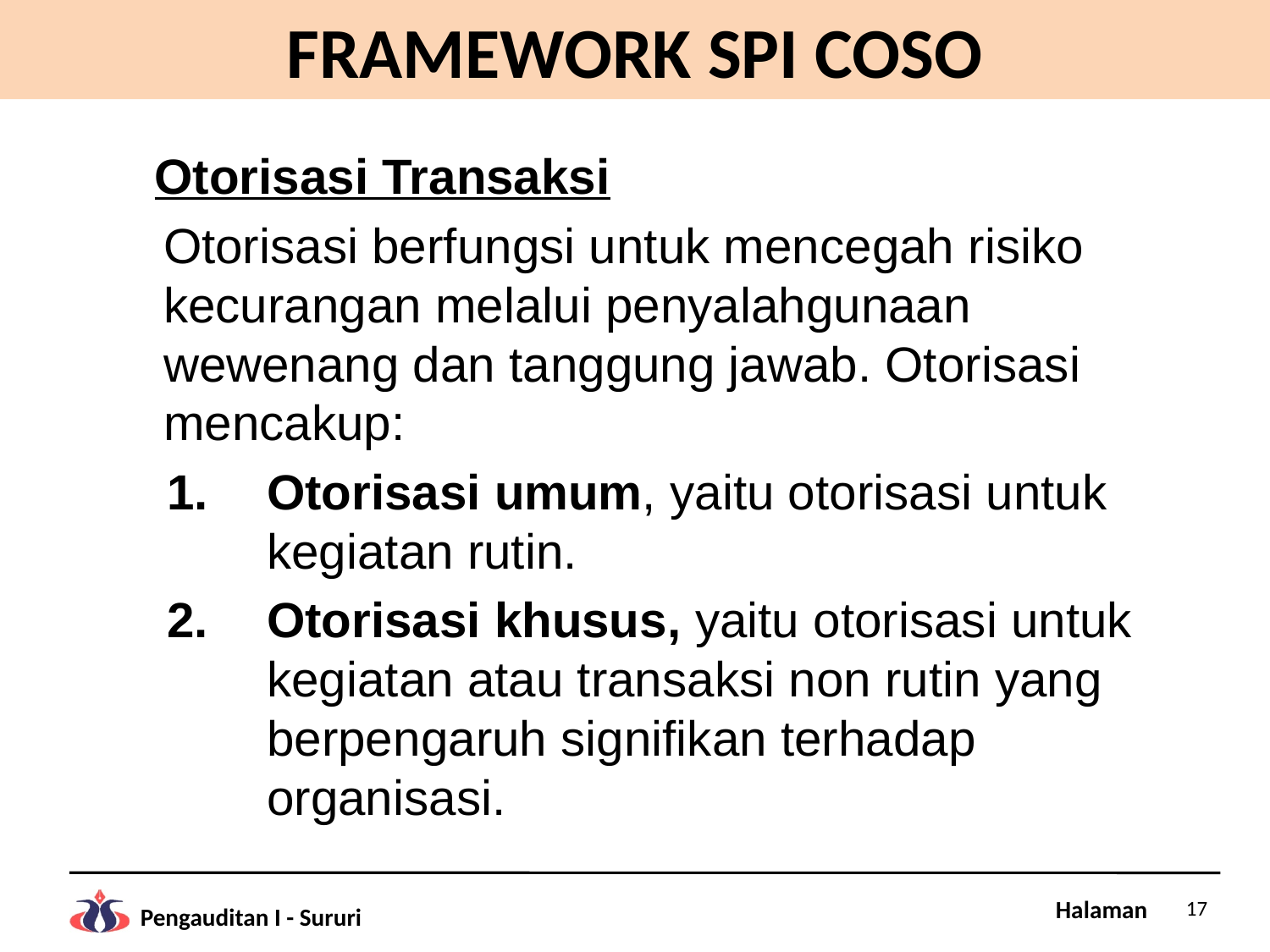

# FRAMEWORK SPI COSO
	Otorisasi Transaksi
	Otorisasi berfungsi untuk mencegah risiko kecurangan melalui penyalahgunaan wewenang dan tanggung jawab. Otorisasi mencakup:
Otorisasi umum, yaitu otorisasi untuk kegiatan rutin.
Otorisasi khusus, yaitu otorisasi untuk kegiatan atau transaksi non rutin yang berpengaruh signifikan terhadap organisasi.
17